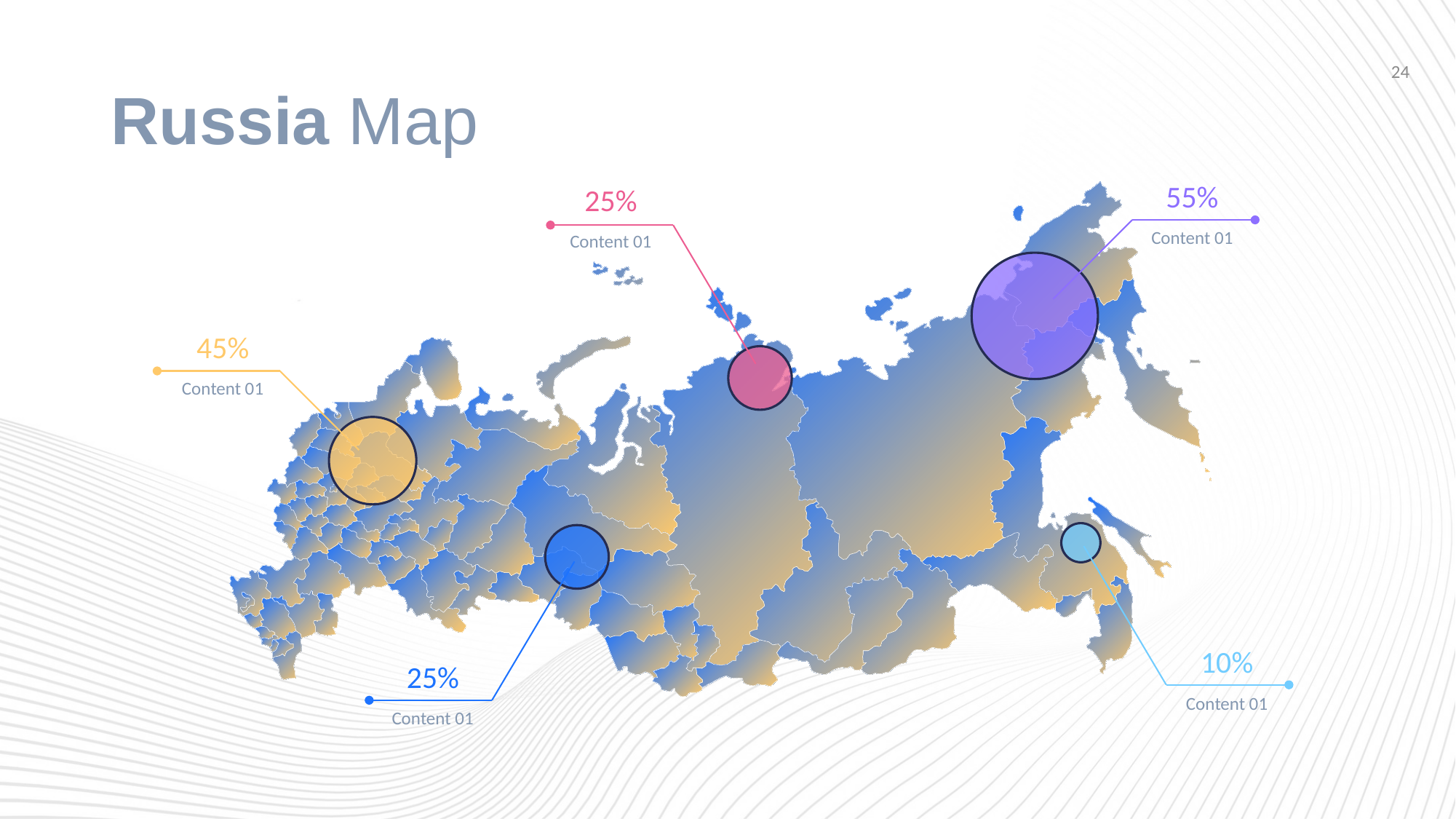

# Russia Map
24
55%
25%

Content 01
Content 01

45%

Content 01

10%
25%
Content 01
Content 01